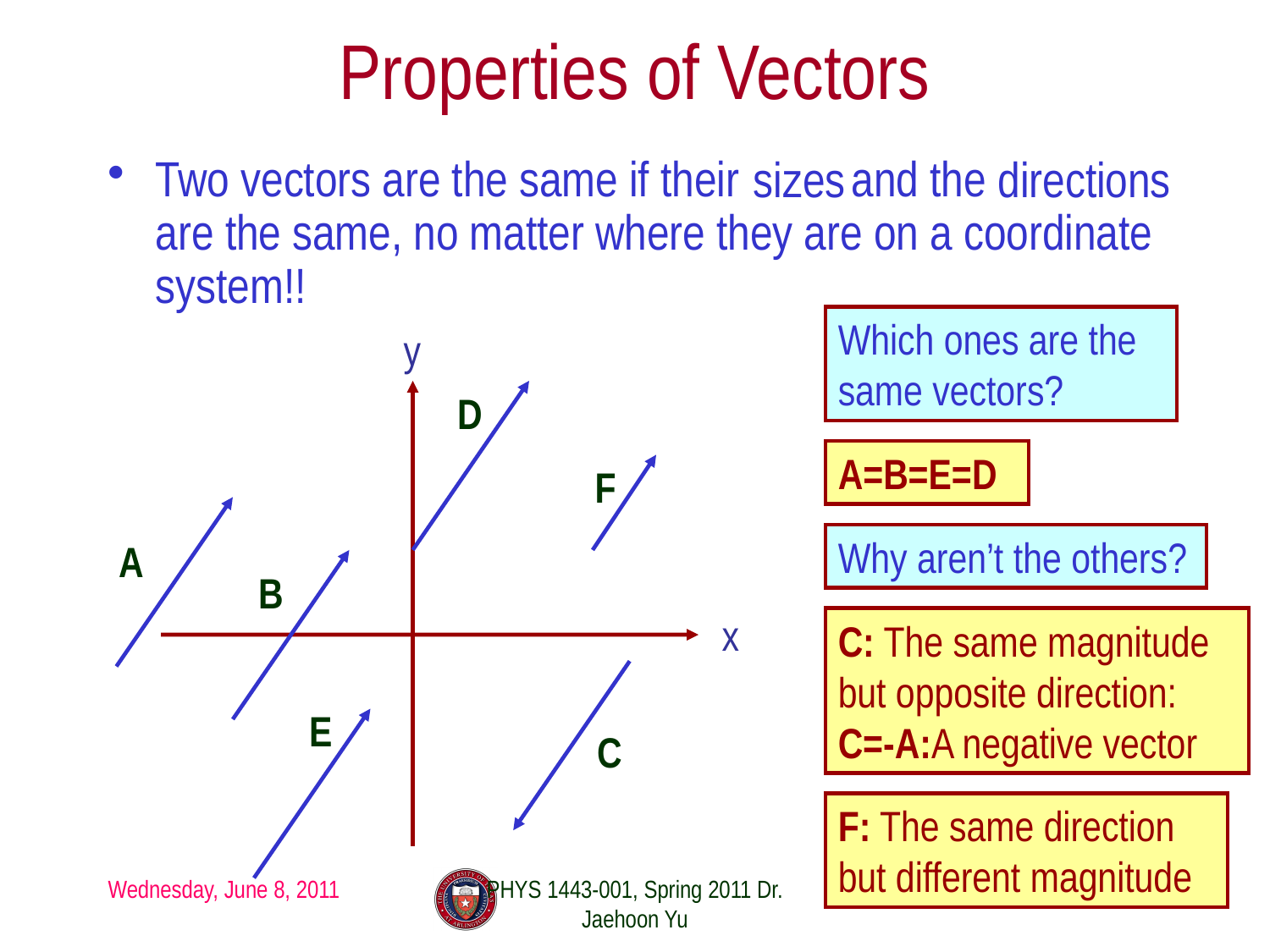

# Properties of Vectors
sizes
directions
Two vectors are the same if their          and the             are the same, no matter where they are on a coordinate system!!
Which ones are the same vectors?
y

D
A=B=E=D
F

A
Why aren’t the others?

B
x

C: The same magnitude but opposite direction: C=-A:A negative vector

C
E

F: The same direction but different magnitude
Wednesday, June 8, 2011
PHYS 1443-001, Spring 2011 Dr. Jaehoon Yu
11